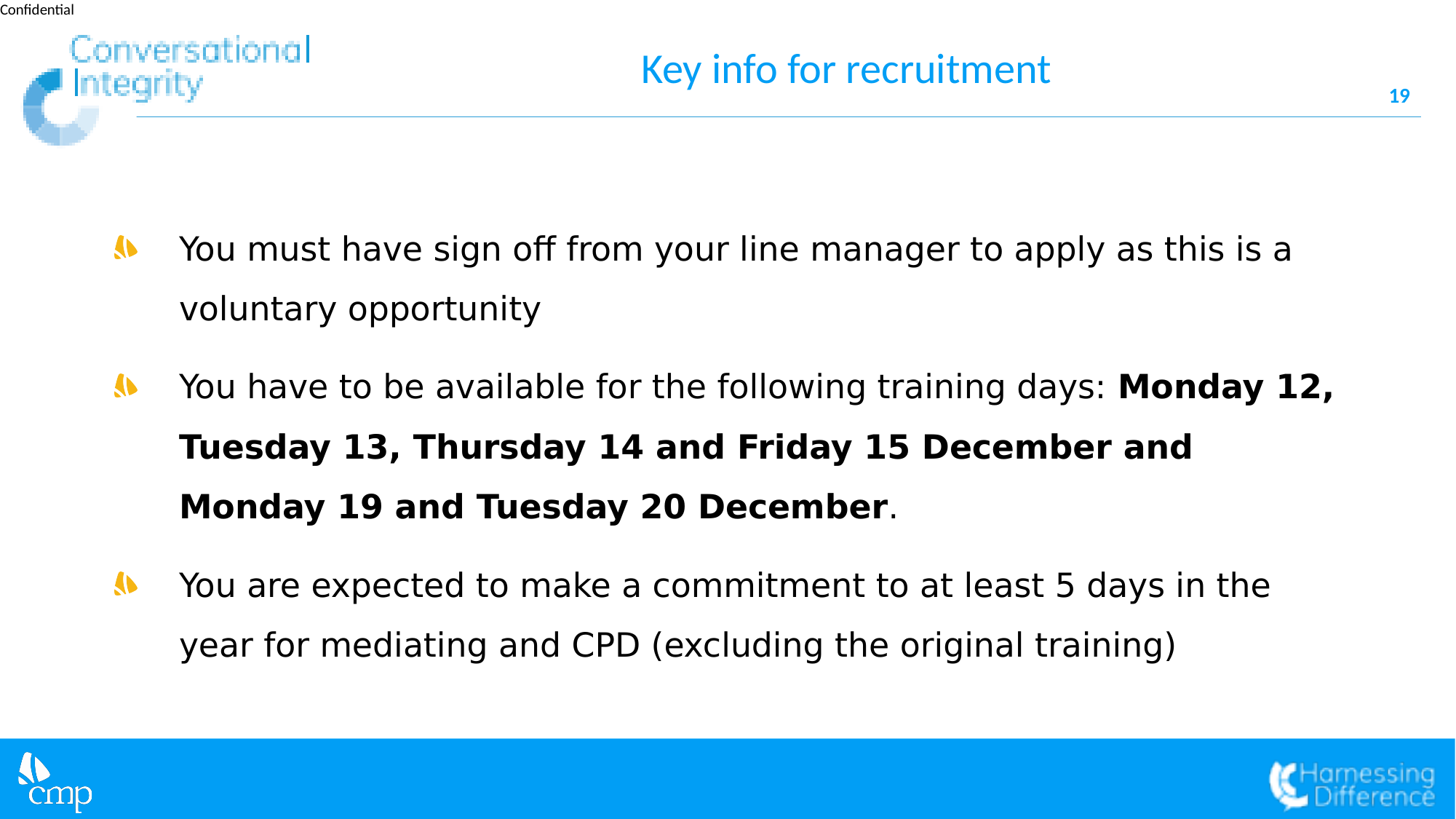

# Key info for recruitment
19
You must have sign off from your line manager to apply as this is a voluntary opportunity
You have to be available for the following training days: Monday 12, Tuesday 13, Thursday 14 and Friday 15 December and Monday 19 and Tuesday 20 December.
You are expected to make a commitment to at least 5 days in the year for mediating and CPD (excluding the original training)